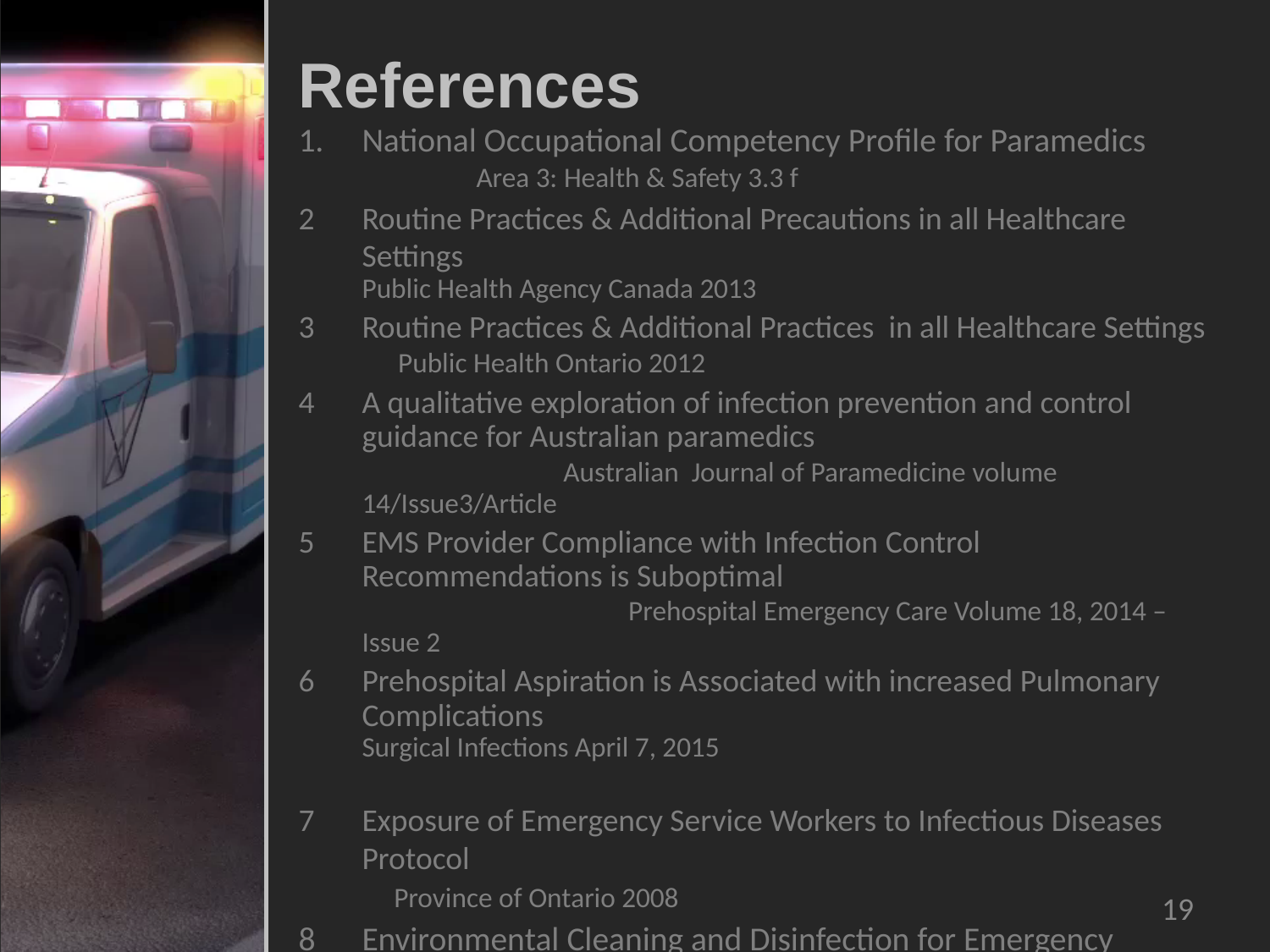

# References
National Occupational Competency Profile for Paramedics                        Area 3: Health & Safety 3.3 f
Routine Practices & Additional Precautions in all Healthcare Settings                                                                                           Public Health Agency Canada 2013
Routine Practices & Additional Practices  in all Healthcare Settings       Public Health Ontario 2012
A qualitative exploration of infection prevention and control guidance for Australian paramedics                                                                                    Australian  Journal of Paramedicine volume 14/Issue3/Article
EMS Provider Compliance with Infection Control Recommendations is Suboptimal                                                                                                 Prehospital Emergency Care Volume 18, 2014 – Issue 2
Prehospital Aspiration is Associated with increased Pulmonary Complications                                                                                          Surgical Infections April 7, 2015
Exposure of Emergency Service Workers to Infectious Diseases Protocol                                                                                                 Province of Ontario 2008
Environmental Cleaning and Disinfection for Emergency Vehicles                                                                                            IPAC Canada Practice Recommendations – May 2014

19